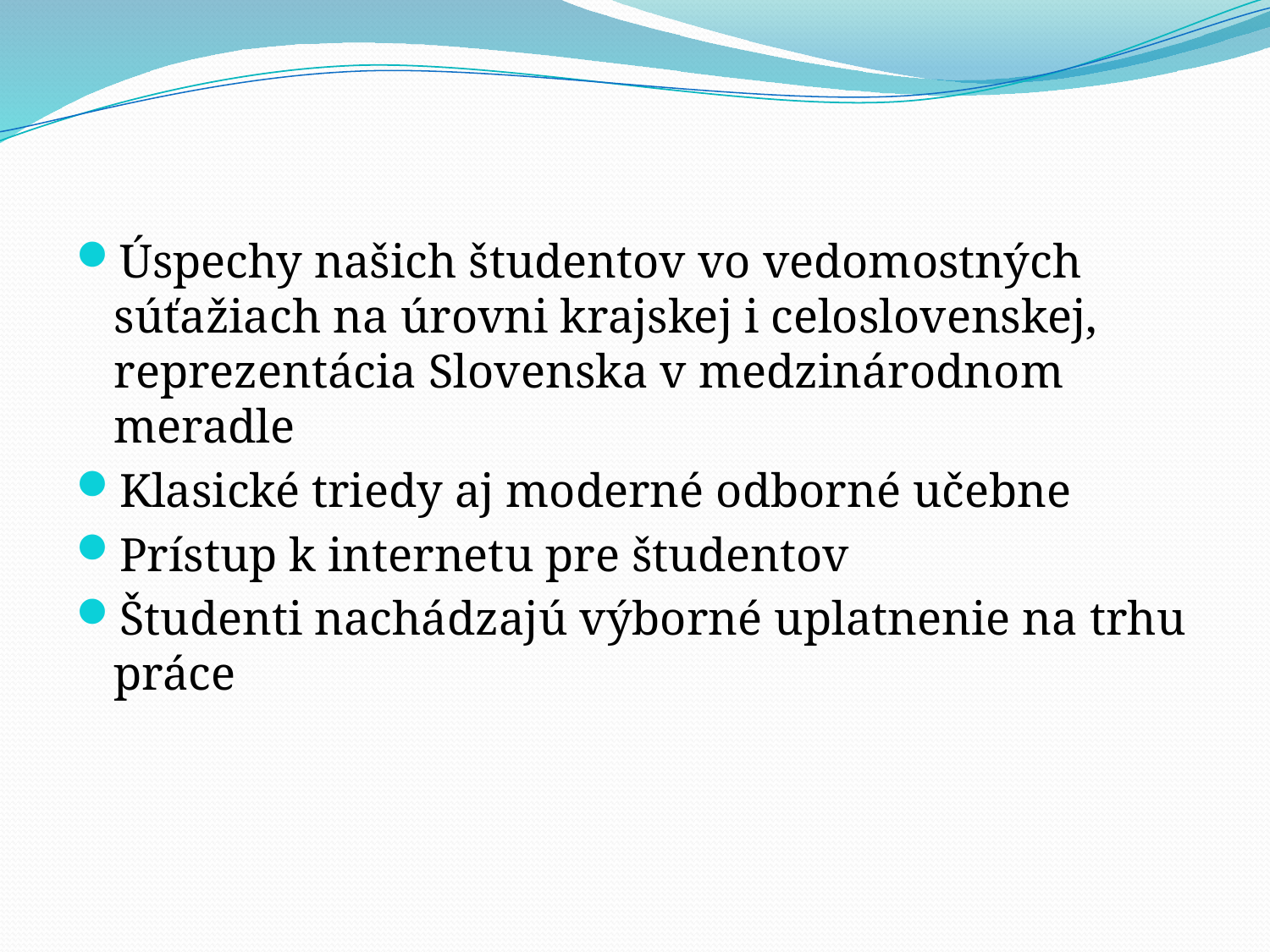

#
Úspechy našich študentov vo vedomostných súťažiach na úrovni krajskej i celoslovenskej, reprezentácia Slovenska v medzinárodnom meradle
Klasické triedy aj moderné odborné učebne
Prístup k internetu pre študentov
Študenti nachádzajú výborné uplatnenie na trhu práce